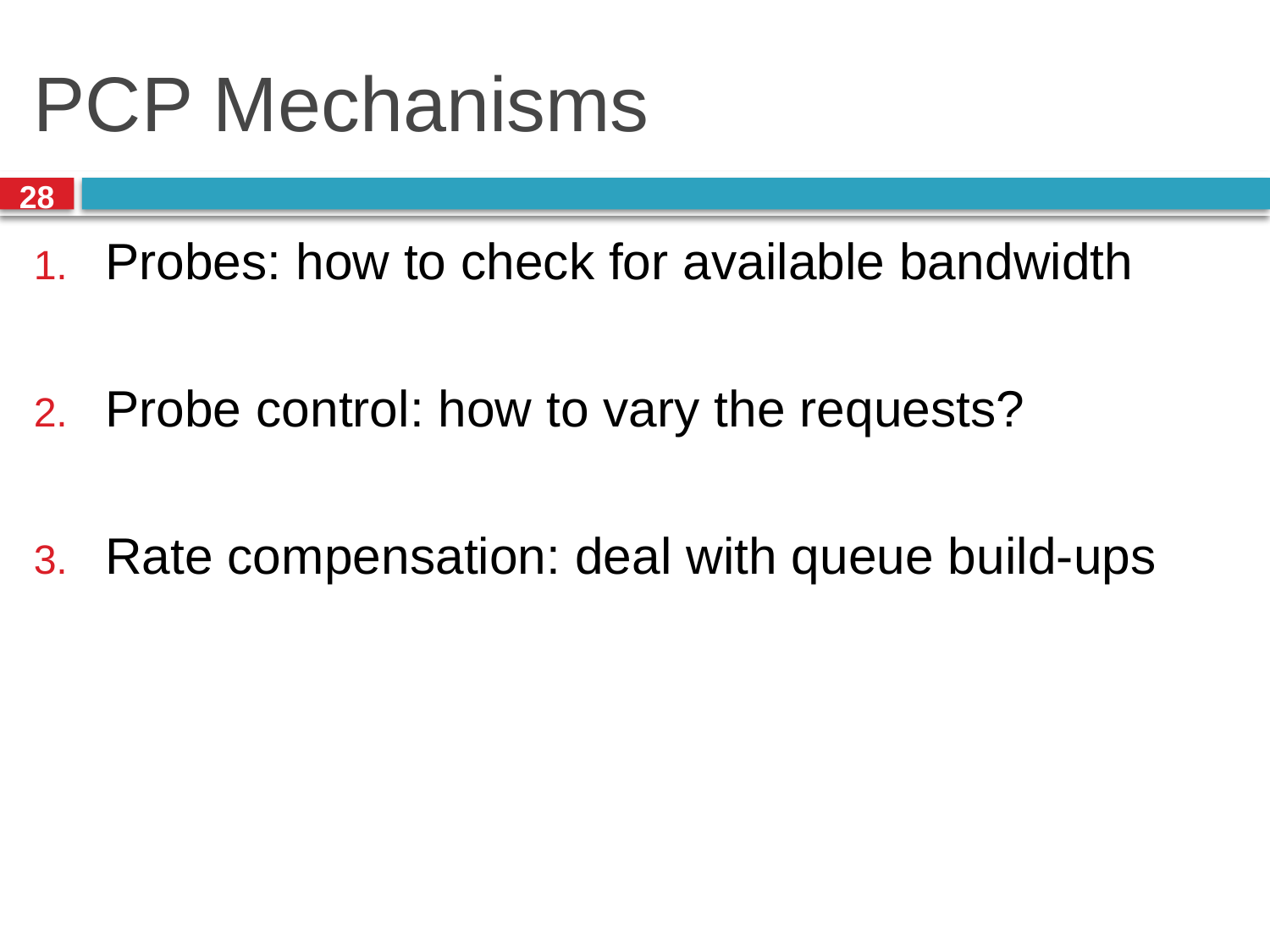

# PCP Mechanisms
28
Probes: how to check for available bandwidth

Probe control: how to vary the requests?

Rate compensation: deal with queue build-ups